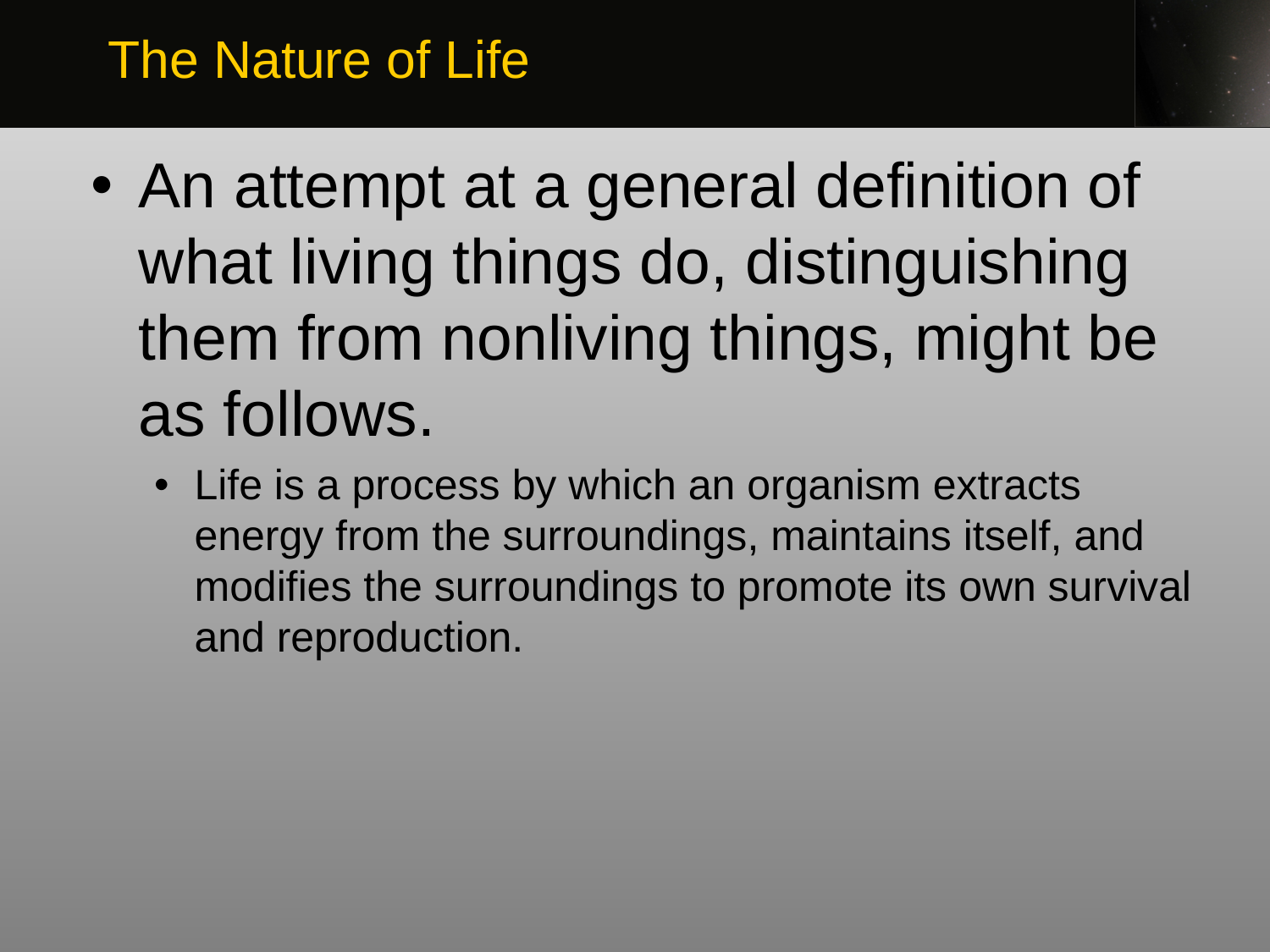

The Nature of Life
An attempt at a general definition of what living things do, distinguishing them from nonliving things, might be as follows.
Life is a process by which an organism extracts energy from the surroundings, maintains itself, and modifies the surroundings to promote its own survival and reproduction.